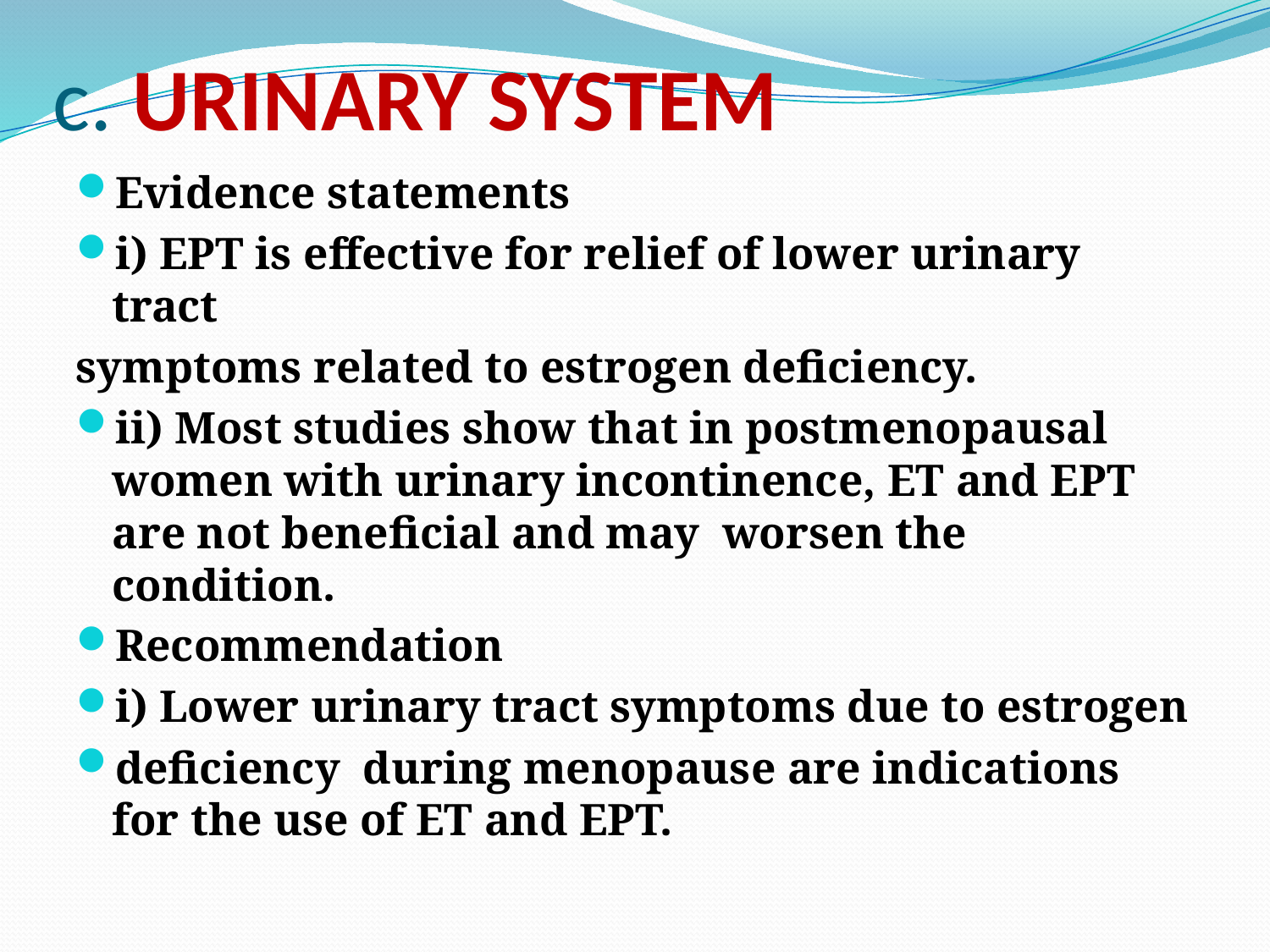

# c. URINARY SYSTEM
Evidence statements
i) EPT is effective for relief of lower urinary tract
symptoms related to estrogen deficiency.
ii) Most studies show that in postmenopausal women with urinary incontinence, ET and EPT are not beneficial and may  worsen the condition.
Recommendation
i) Lower urinary tract symptoms due to estrogen
deficiency  during menopause are indications for the use of ET and EPT.